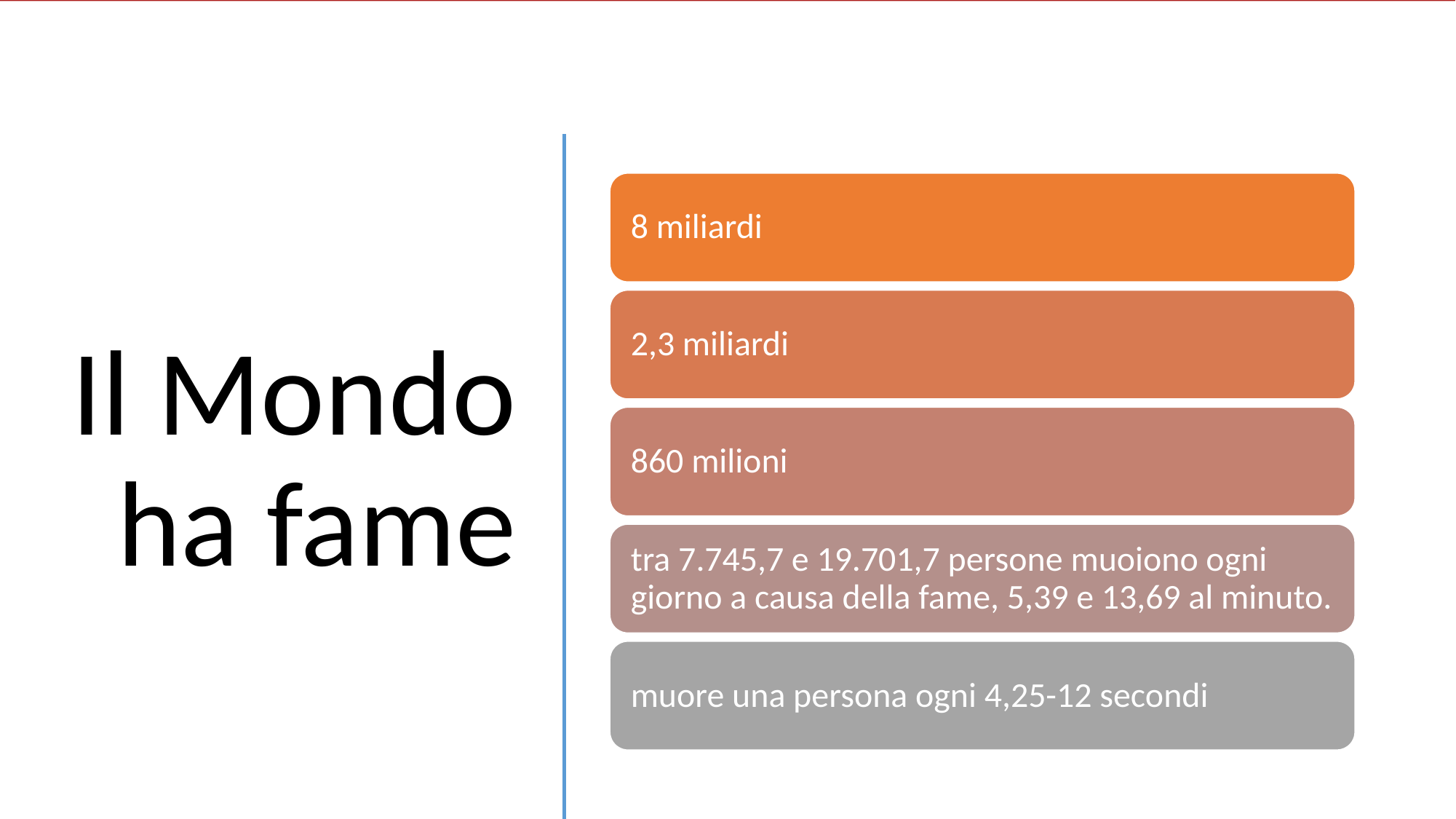

Il Mondo ha fame
8 miliardi
2,3 miliardi
860 milioni
tra 7.745,7 e 19.701,7 persone muoiono ogni giorno a causa della fame, 5,39 e 13,69 al minuto.
muore una persona ogni 4,25-12 secondi